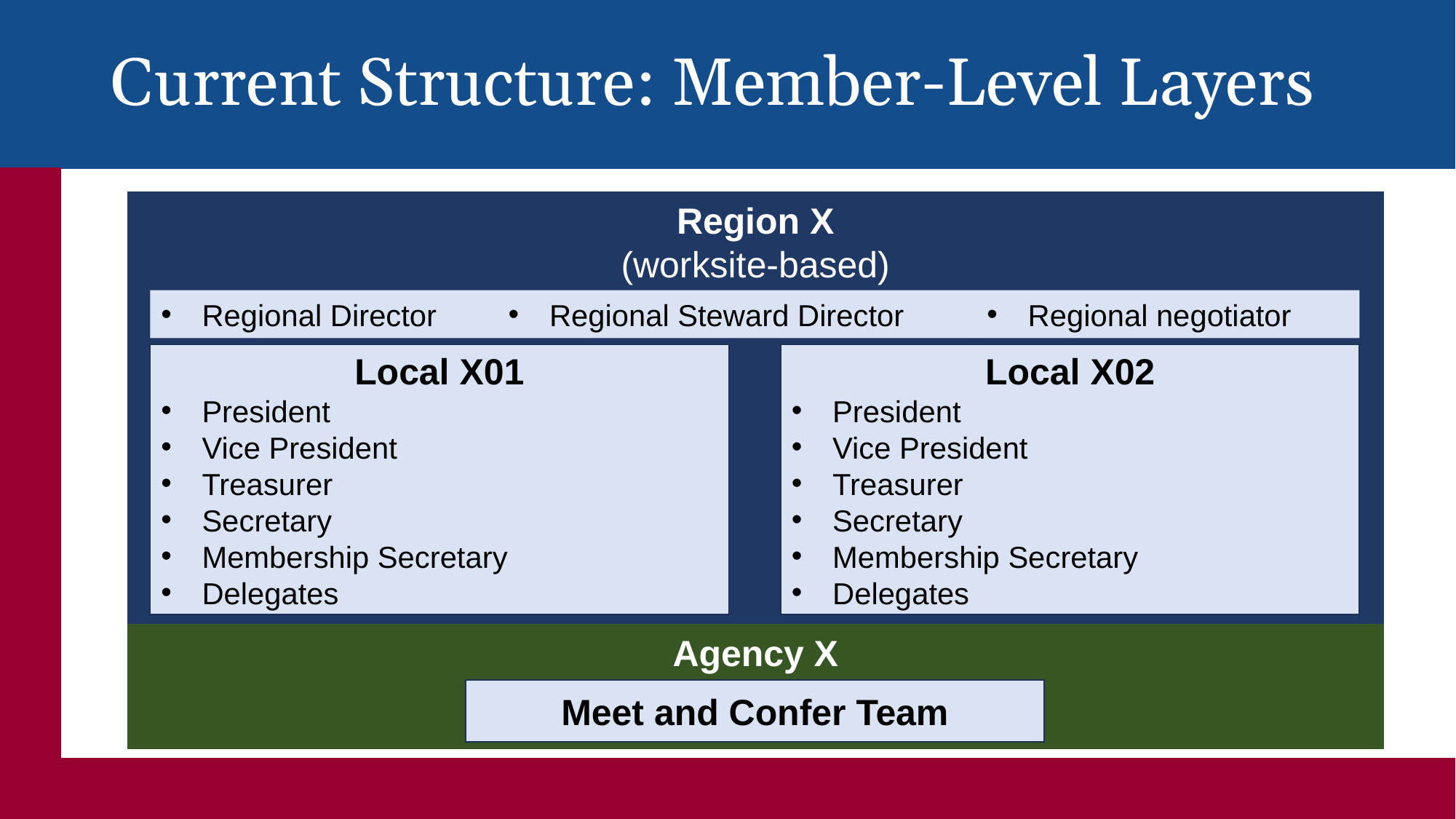

# Current Structure: Member-Level Layers
Region X
(worksite-based)
Regional Director
Regional Steward Director
Regional negotiator
Local X02
President
Vice President
Treasurer
Secretary
Membership Secretary
Delegates
Local X01
President
Vice President
Treasurer
Secretary
Membership Secretary
Delegates
Agency X
Meet and Confer Team